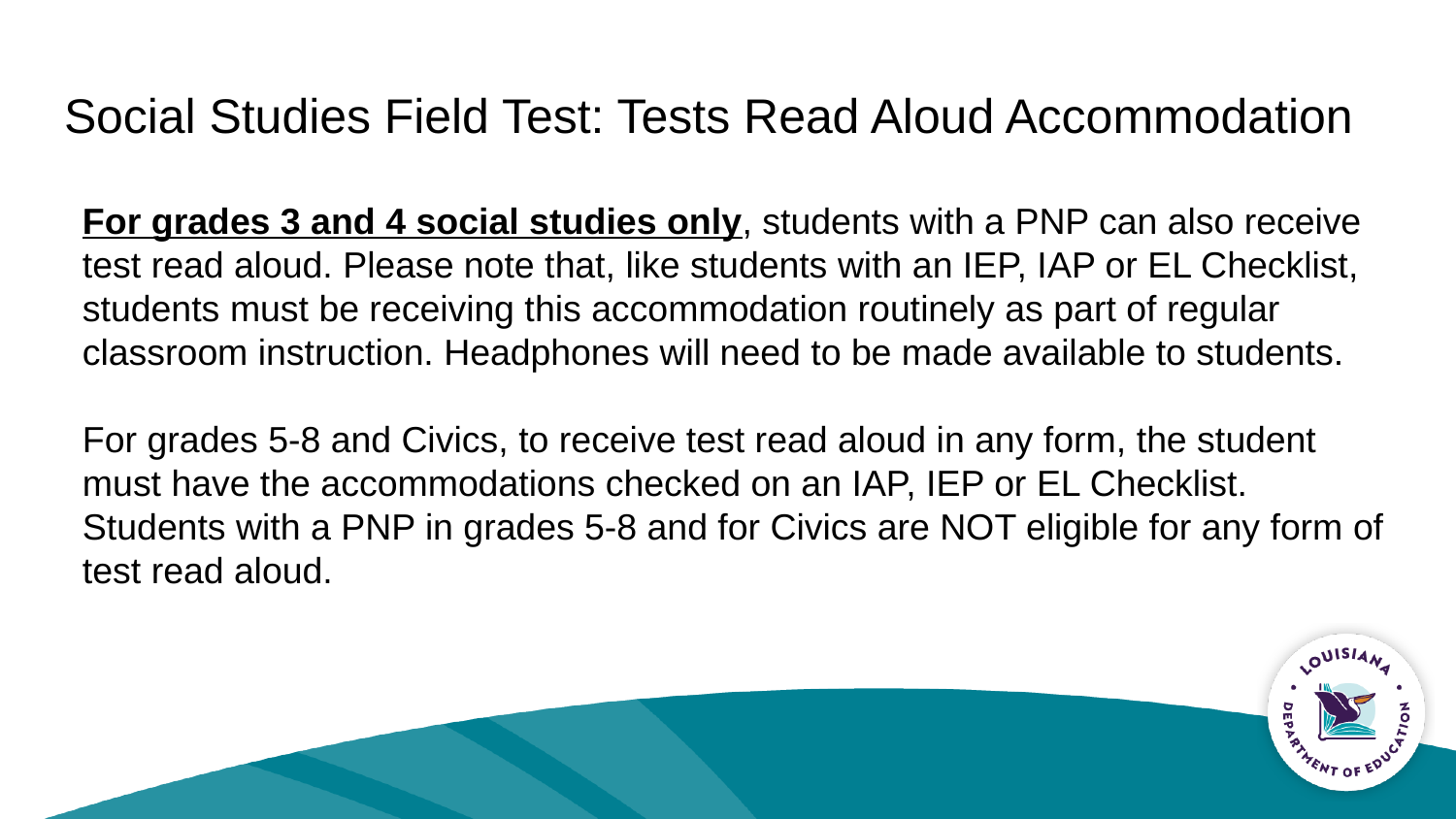

# Social Studies Field Test: Tests Read Aloud Accommodation
For grades 3 and 4 social studies only, students with a PNP can also receive test read aloud. Please note that, like students with an IEP, IAP or EL Checklist, students must be receiving this accommodation routinely as part of regular classroom instruction. Headphones will need to be made available to students.

For grades 5-8 and Civics, to receive test read aloud in any form, the student must have the accommodations checked on an IAP, IEP or EL Checklist. Students with a PNP in grades 5-8 and for Civics are NOT eligible for any form of test read aloud.